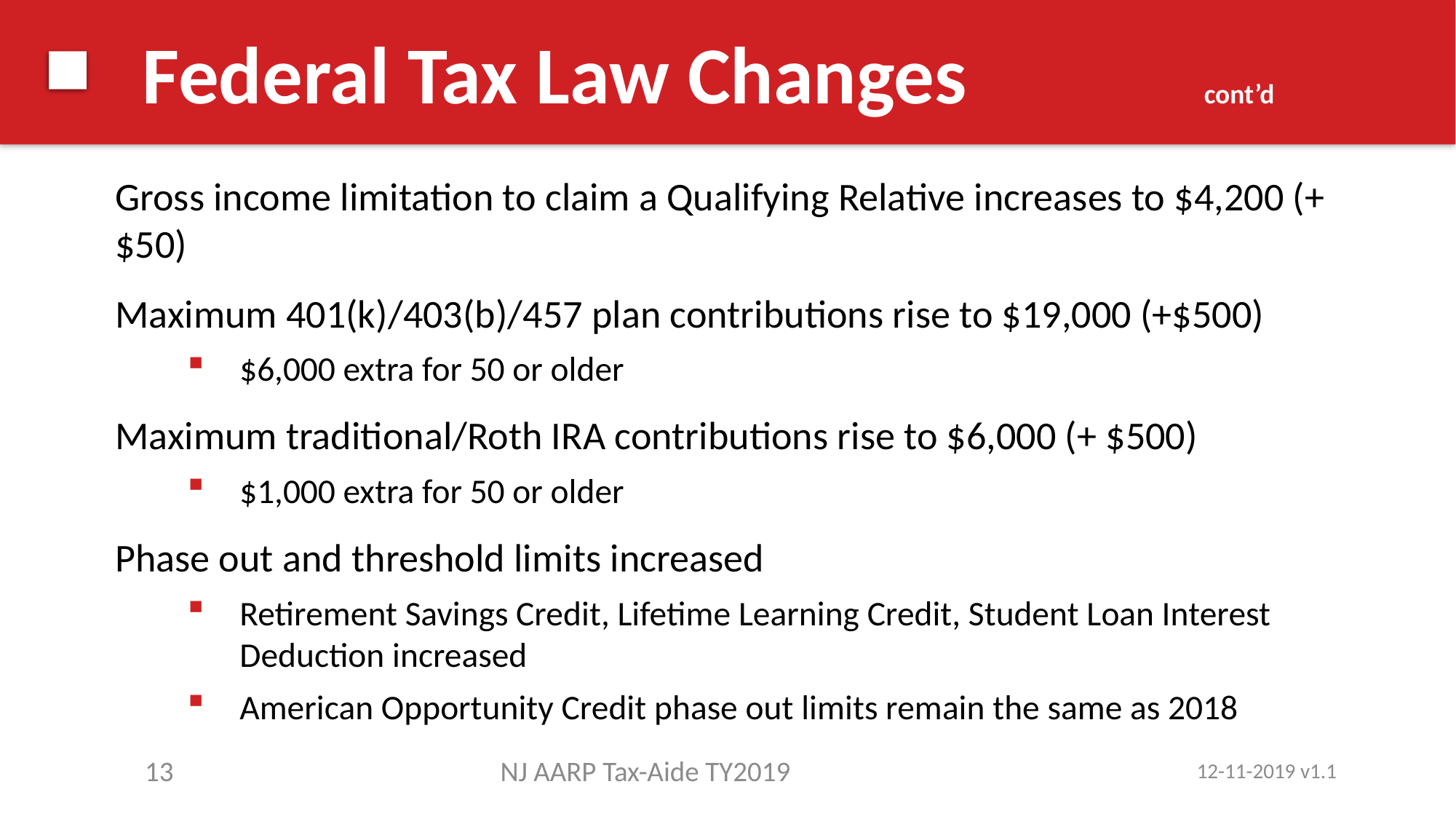

# Federal Tax Law Changes             cont’d
Gross income limitation to claim a Qualifying Relative increases to $4,200 (+$50)
Maximum 401(k)/403(b)/457 plan contributions rise to $19,000 (+$500)
$6,000 extra for 50 or older
Maximum traditional/Roth IRA contributions rise to $6,000 (+ $500)
$1,000 extra for 50 or older
Phase out and threshold limits increased
Retirement Savings Credit, Lifetime Learning Credit, Student Loan Interest Deduction increased
American Opportunity Credit phase out limits remain the same as 2018

13
NJ AARP Tax-Aide TY2019
12-11-2019 v1.1